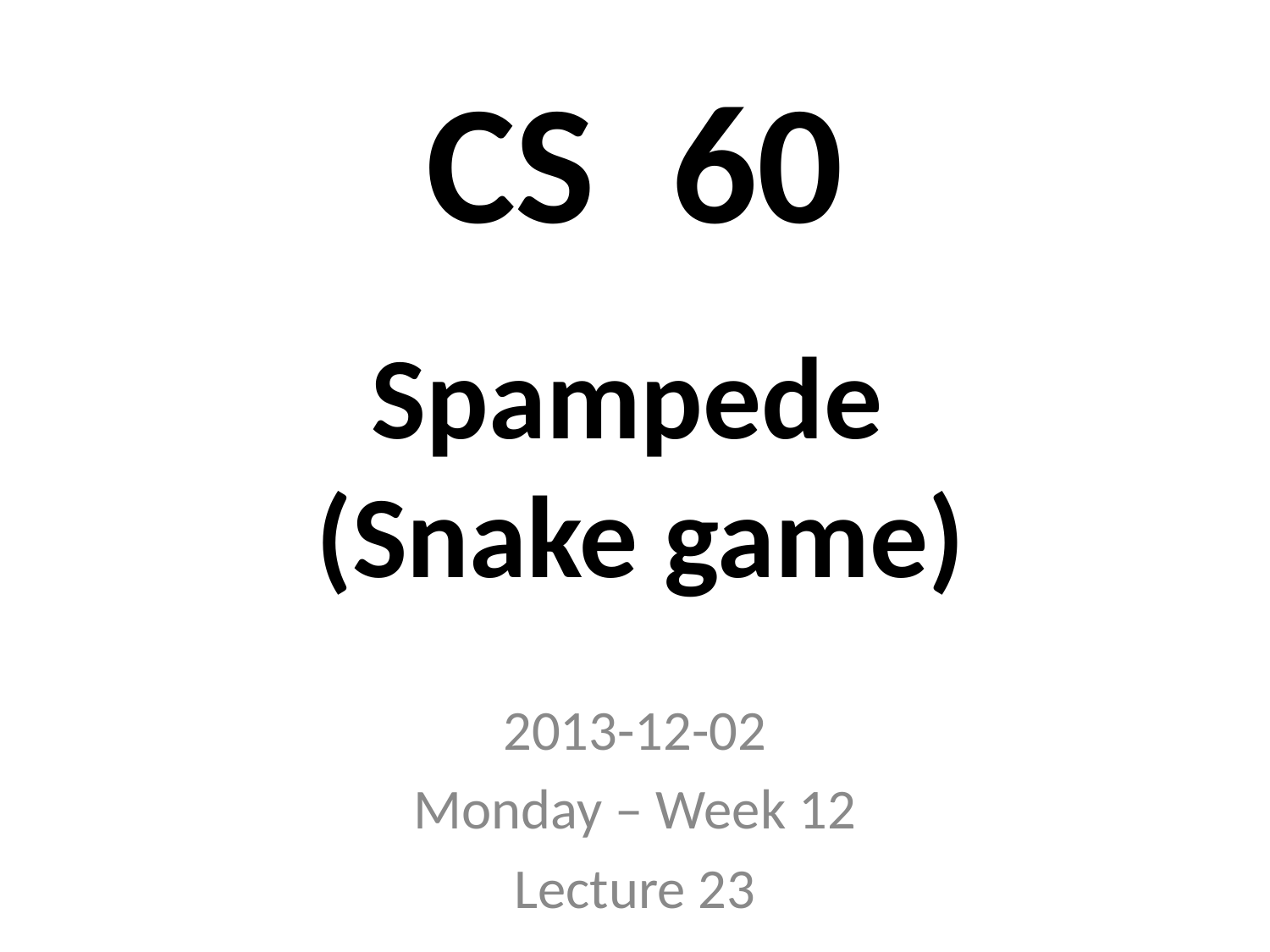

# CS  60
Spampede
(Snake game)
2013-12-02
Monday – Week 12
Lecture 23